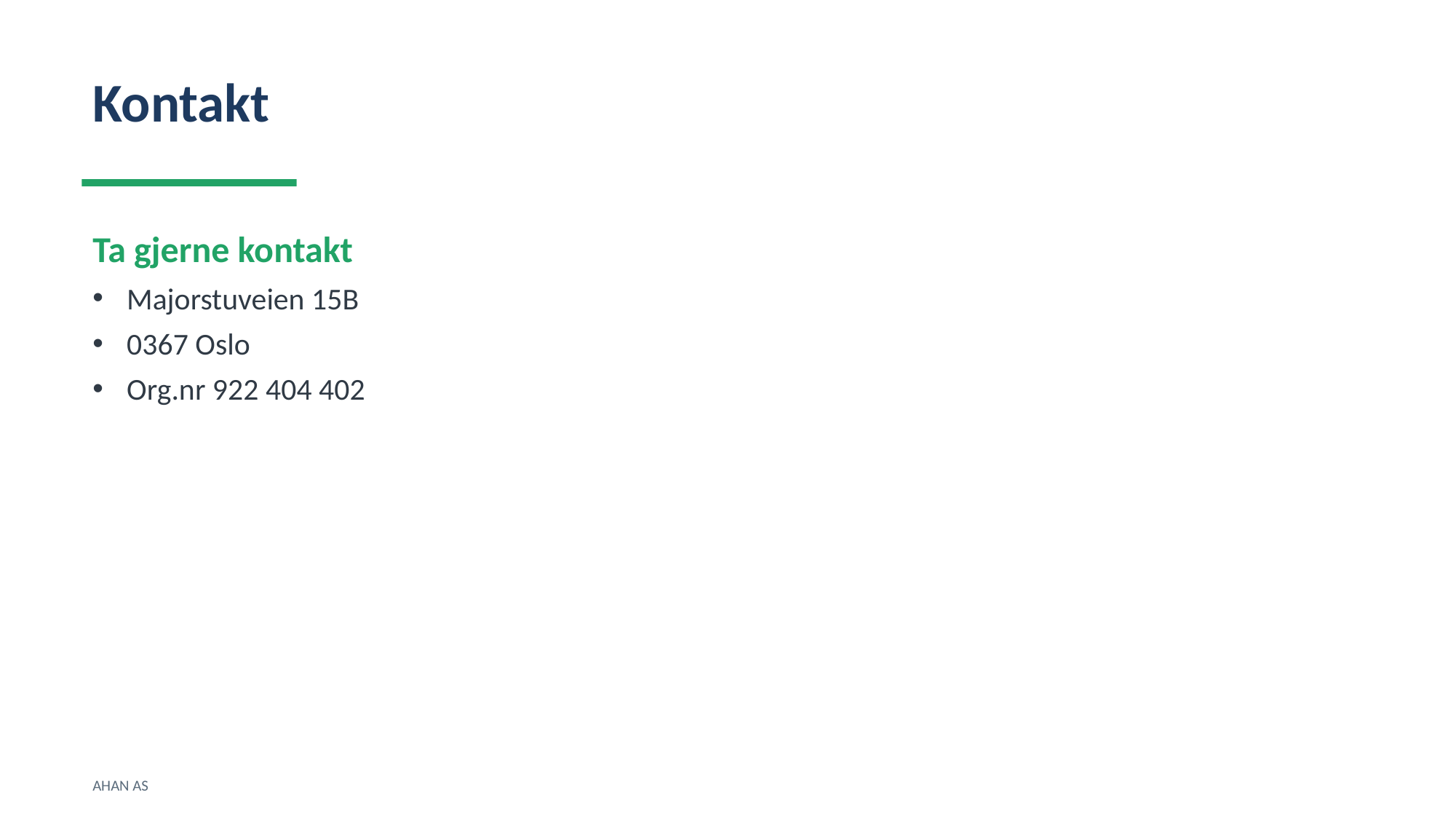

Kontakt

Ta gjerne kontakt
Majorstuveien 15B
0367 Oslo
Org.nr 922 404 402
AHAN AS